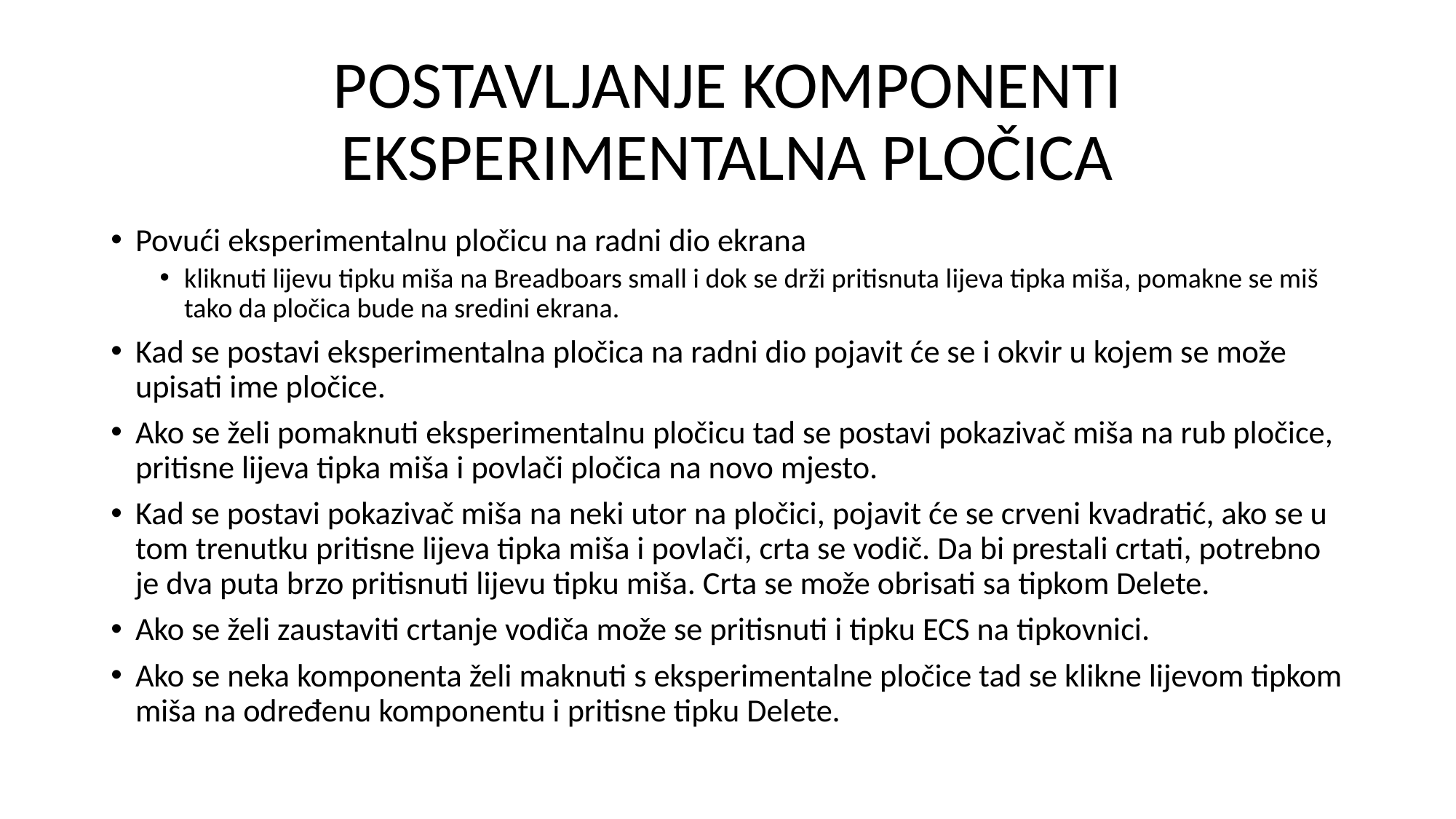

# POSTAVLJANJE KOMPONENTI EKSPERIMENTALNA PLOČICA
Povući eksperimentalnu pločicu na radni dio ekrana
kliknuti lijevu tipku miša na Breadboars small i dok se drži pritisnuta lijeva tipka miša, pomakne se miš tako da pločica bude na sredini ekrana.
Kad se postavi eksperimentalna pločica na radni dio pojavit će se i okvir u kojem se može upisati ime pločice.
Ako se želi pomaknuti eksperimentalnu pločicu tad se postavi pokazivač miša na rub pločice, pritisne lijeva tipka miša i povlači pločica na novo mjesto.
Kad se postavi pokazivač miša na neki utor na pločici, pojavit će se crveni kvadratić, ako se u tom trenutku pritisne lijeva tipka miša i povlači, crta se vodič. Da bi prestali crtati, potrebno je dva puta brzo pritisnuti lijevu tipku miša. Crta se može obrisati sa tipkom Delete.
Ako se želi zaustaviti crtanje vodiča može se pritisnuti i tipku ECS na tipkovnici.
Ako se neka komponenta želi maknuti s eksperimentalne pločice tad se klikne lijevom tipkom miša na određenu komponentu i pritisne tipku Delete.